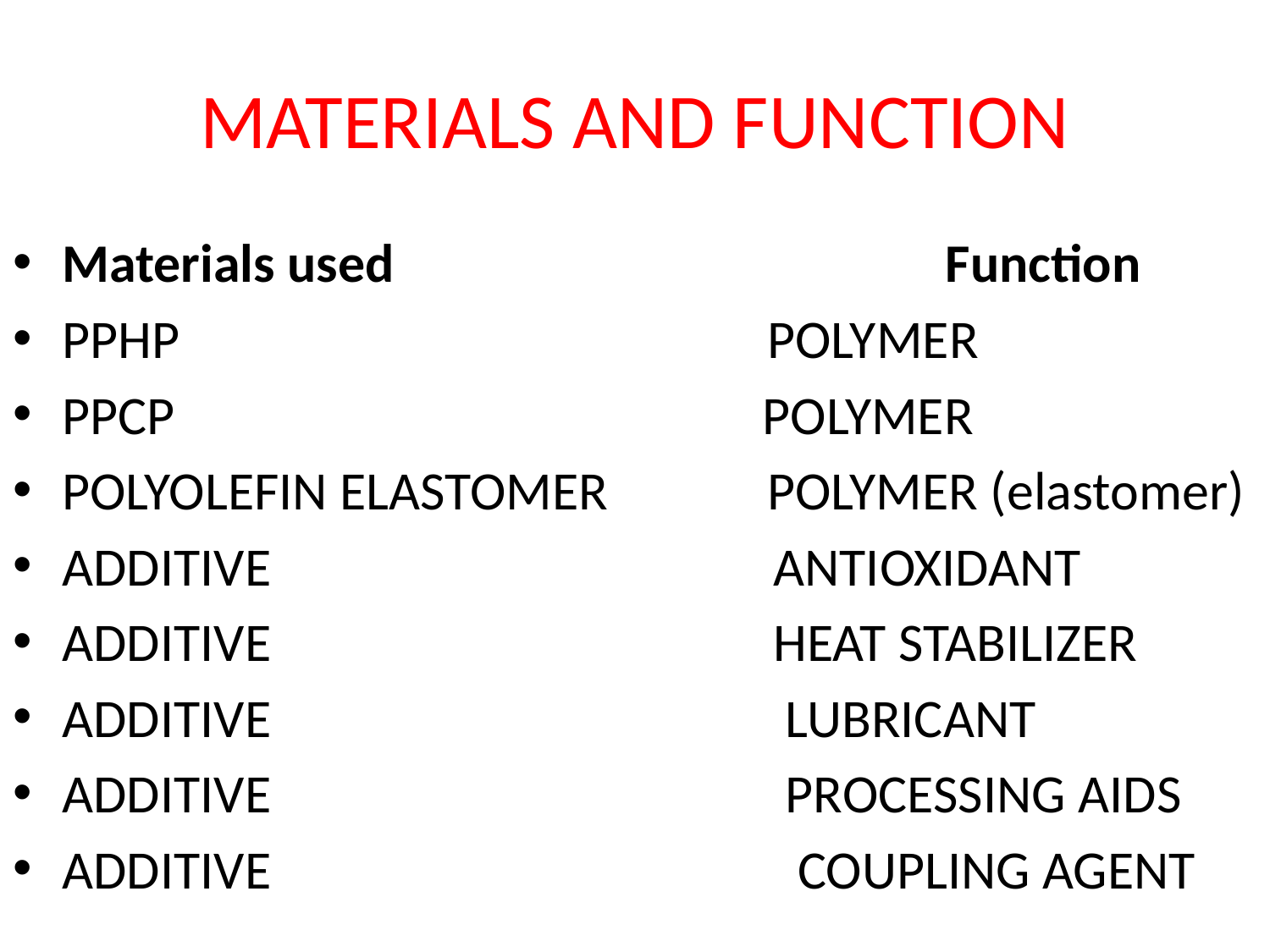

# MATERIALS AND FUNCTION
Materials used                                             Function
PPHP                                                POLYMER
PPCP                                                POLYMER
POLYOLEFIN ELASTOMER             POLYMER (elastomer)
ADDITIVE                                         ANTIOXIDANT
ADDITIVE                                         HEAT STABILIZER
ADDITIVE                                          LUBRICANT
ADDITIVE                                          PROCESSING AIDS
ADDITIVE                                           COUPLING AGENT